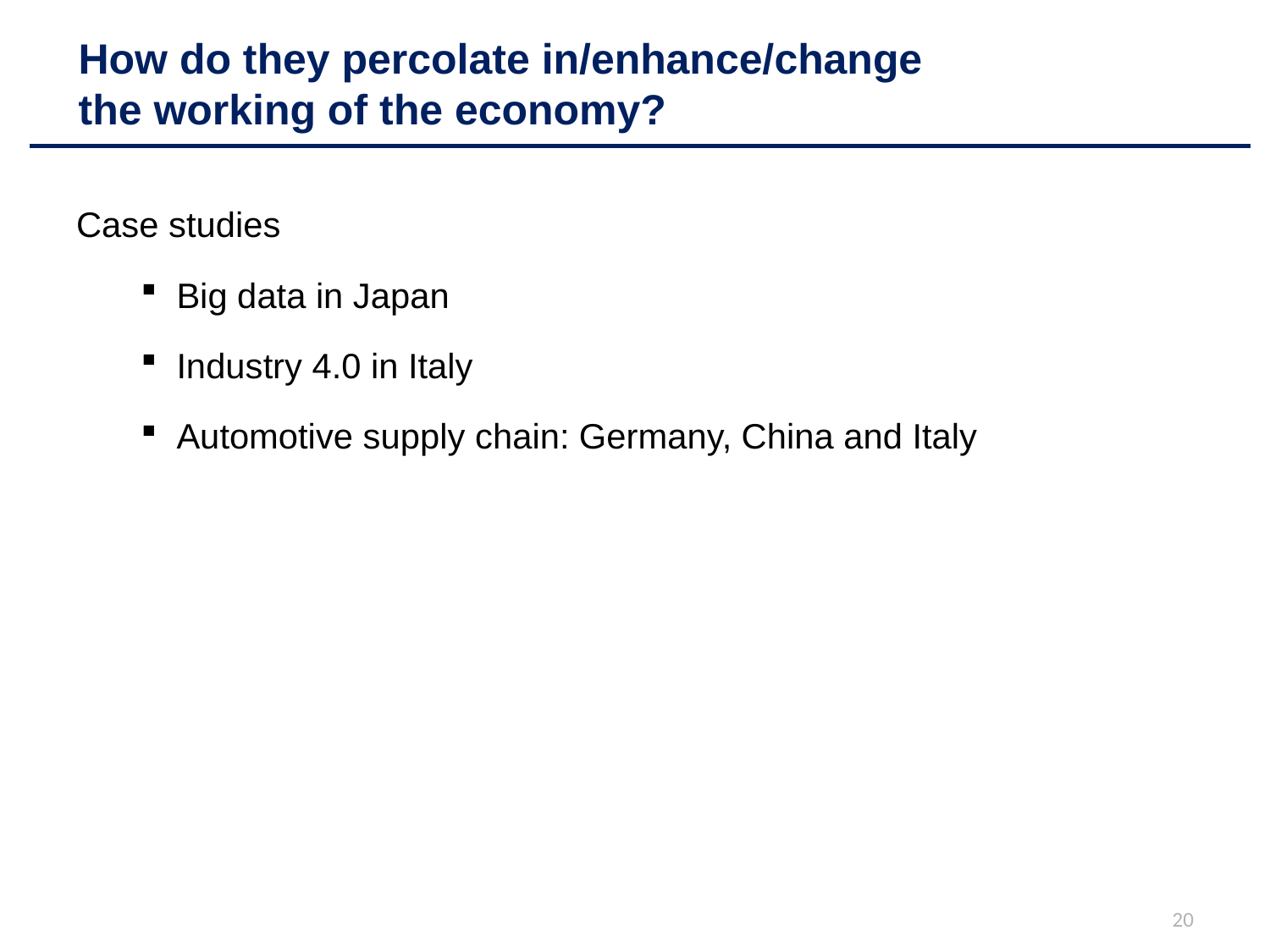

# How do they percolate in/enhance/change the working of the economy?
Case studies
Big data in Japan
Industry 4.0 in Italy
Automotive supply chain: Germany, China and Italy

20